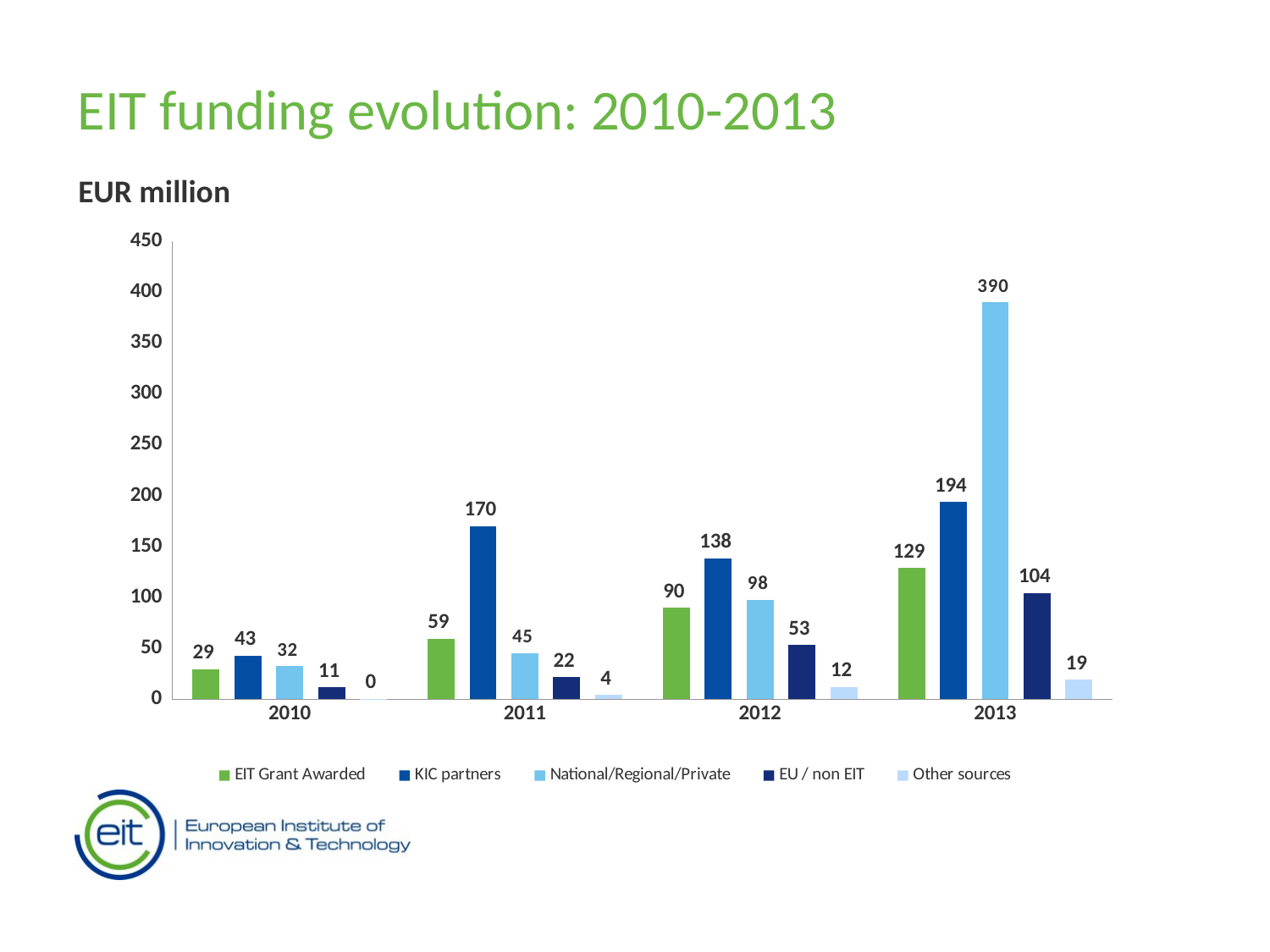

EIT funding evolution: 2010-2013
EUR million

### Chart

| Category | EIT Grant Awarded | KIC partners | National/Regional/Private | EU / non EIT | Other sources |
|---|---|---|---|---|---|
| 2010 | 29.43 | 42.623751 | 32.215 | 11.368 | 0.041 |
| 2011 | 59.20645999999999 | 170.024172 | 45.387692 | 21.593332 | 3.958172 |
| 2012 | 89.815 | 138.478032 | 97.705908 | 53.081719 | 12.044 |
| 2013 | 128.86570778 | 193.8300464888505 | 390.14823199413865 | 104.4045244313564 | 19.087309085654425 |